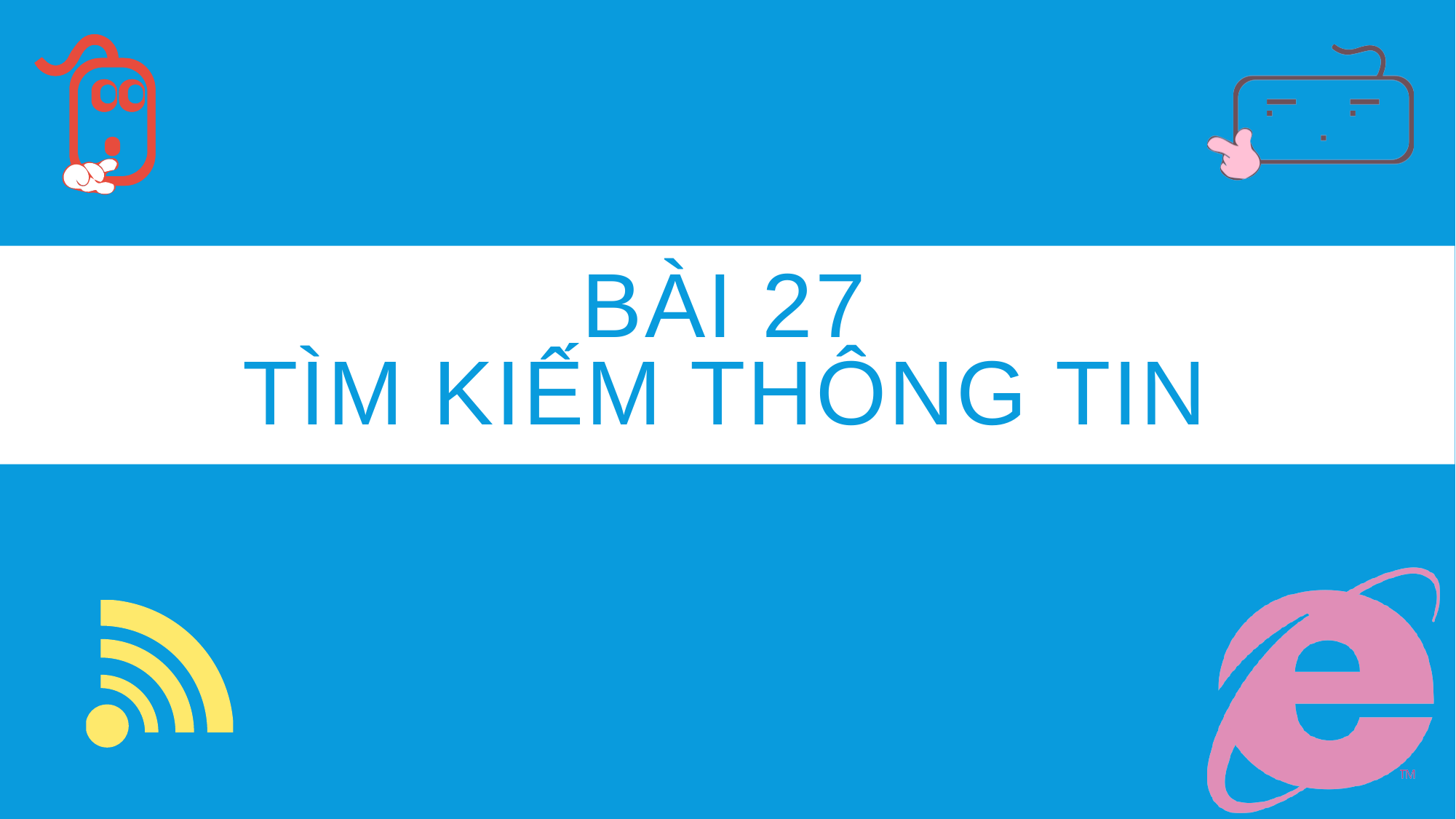

# Bài 27 TÌM KIẾM THÔNG TIN